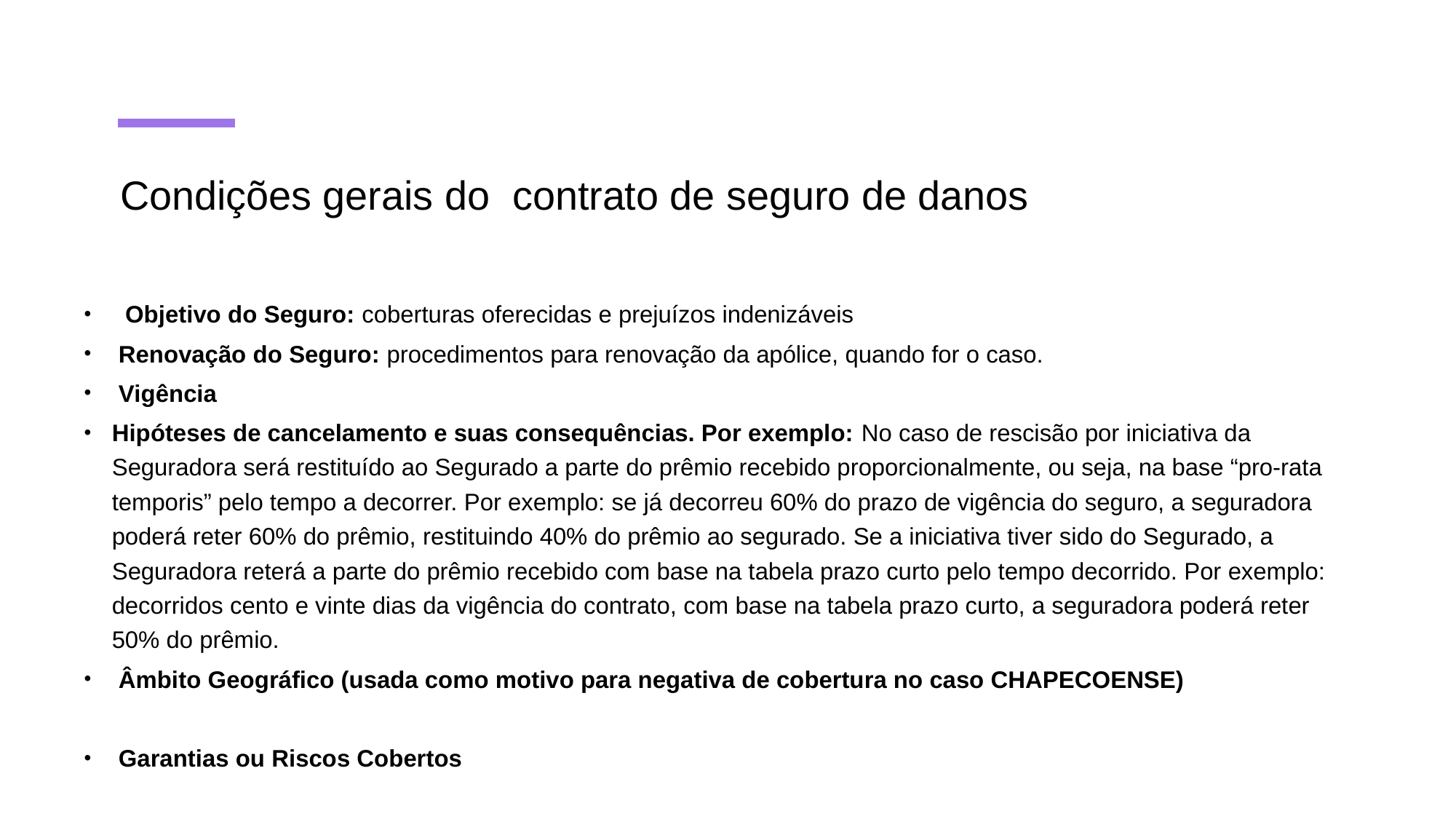

# Condições gerais do  contrato de seguro de danos

  Objetivo do Seguro: coberturas oferecidas e prejuízos indenizáveis
 Renovação do Seguro: procedimentos para renovação da apólice, quando for o caso.
 Vigência
Hipóteses de cancelamento e suas consequências. Por exemplo: No caso de rescisão por iniciativa da Seguradora será restituído ao Segurado a parte do prêmio recebido proporcionalmente, ou seja, na base “pro-rata temporis” pelo tempo a decorrer. Por exemplo: se já decorreu 60% do prazo de vigência do seguro, a seguradora poderá reter 60% do prêmio, restituindo 40% do prêmio ao segurado. Se a iniciativa tiver sido do Segurado, a Seguradora reterá a parte do prêmio recebido com base na tabela prazo curto pelo tempo decorrido. Por exemplo: decorridos cento e vinte dias da vigência do contrato, com base na tabela prazo curto, a seguradora poderá reter 50% do prêmio.
 Âmbito Geográfico (usada como motivo para negativa de cobertura no caso CHAPECOENSE)

 Garantias ou Riscos Cobertos